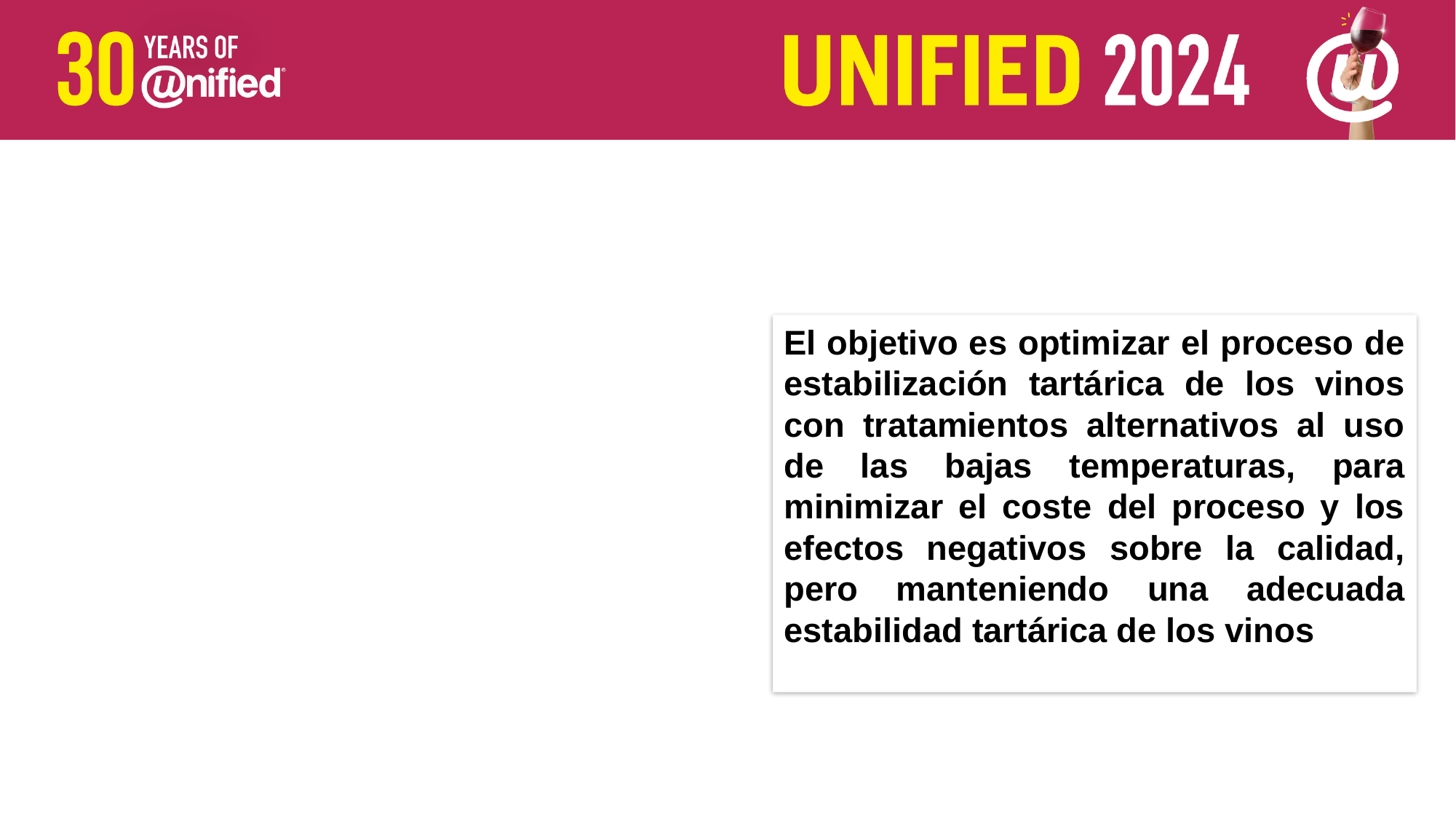

El objetivo es optimizar el proceso de estabilización tartárica de los vinos con tratamientos alternativos al uso de las bajas temperaturas, para minimizar el coste del proceso y los efectos negativos sobre la calidad, pero manteniendo una adecuada estabilidad tartárica de los vinos